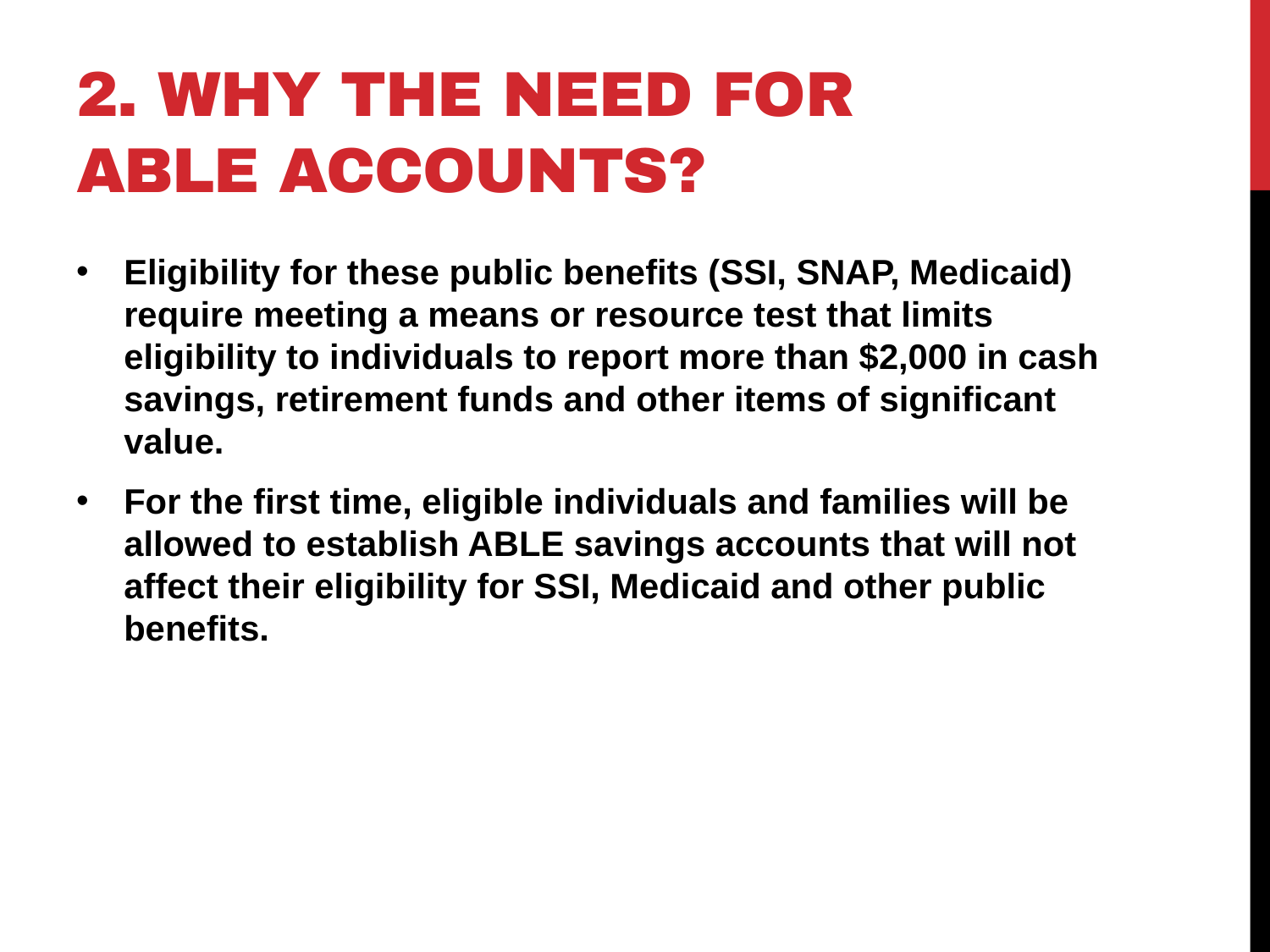

# 2. Why the need for ABLE accounts?
Eligibility for these public benefits (SSI, SNAP, Medicaid) require meeting a means or resource test that limits eligibility to individuals to report more than $2,000 in cash savings, retirement funds and other items of significant value.
For the first time, eligible individuals and families will be allowed to establish ABLE savings accounts that will not affect their eligibility for SSI, Medicaid and other public benefits.